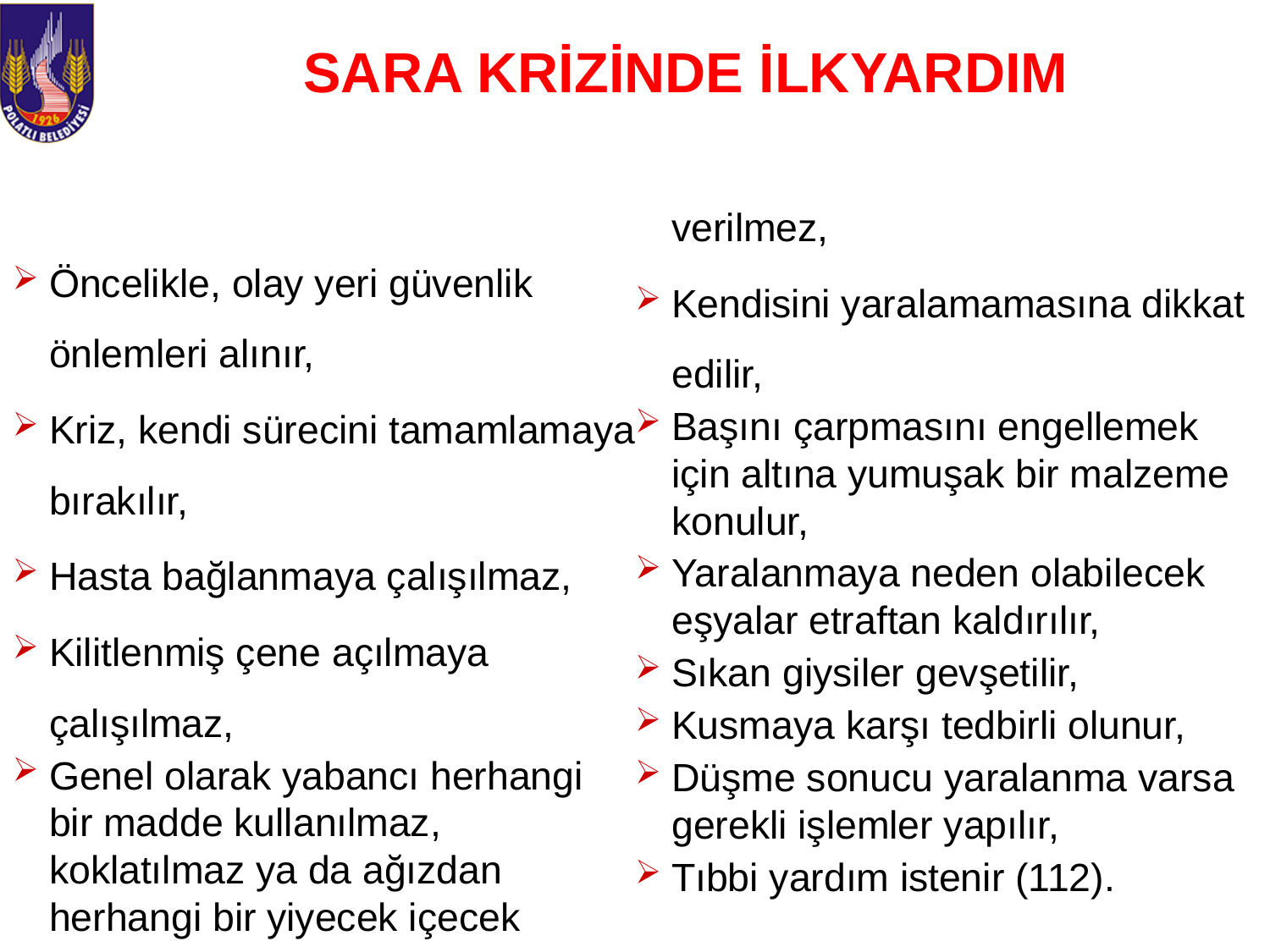

# SARA KRİZİNDE İLKYARDIM

Öncelikle, olay yeri güvenlik önlemleri alınır,
Kriz, kendi sürecini tamamlamaya bırakılır,
Hasta bağlanmaya çalışılmaz,
Kilitlenmiş çene açılmaya çalışılmaz,
Genel olarak yabancı herhangi bir madde kullanılmaz, koklatılmaz ya da ağızdan herhangi bir yiyecek içecek verilmez,
Kendisini yaralamamasına dikkat edilir,
Başını çarpmasını engellemek için altına yumuşak bir malzeme konulur,
Yaralanmaya neden olabilecek eşyalar etraftan kaldırılır,
Sıkan giysiler gevşetilir,
Kusmaya karşı tedbirli olunur,
Düşme sonucu yaralanma varsa gerekli işlemler yapılır,
Tıbbi yardım istenir (112).